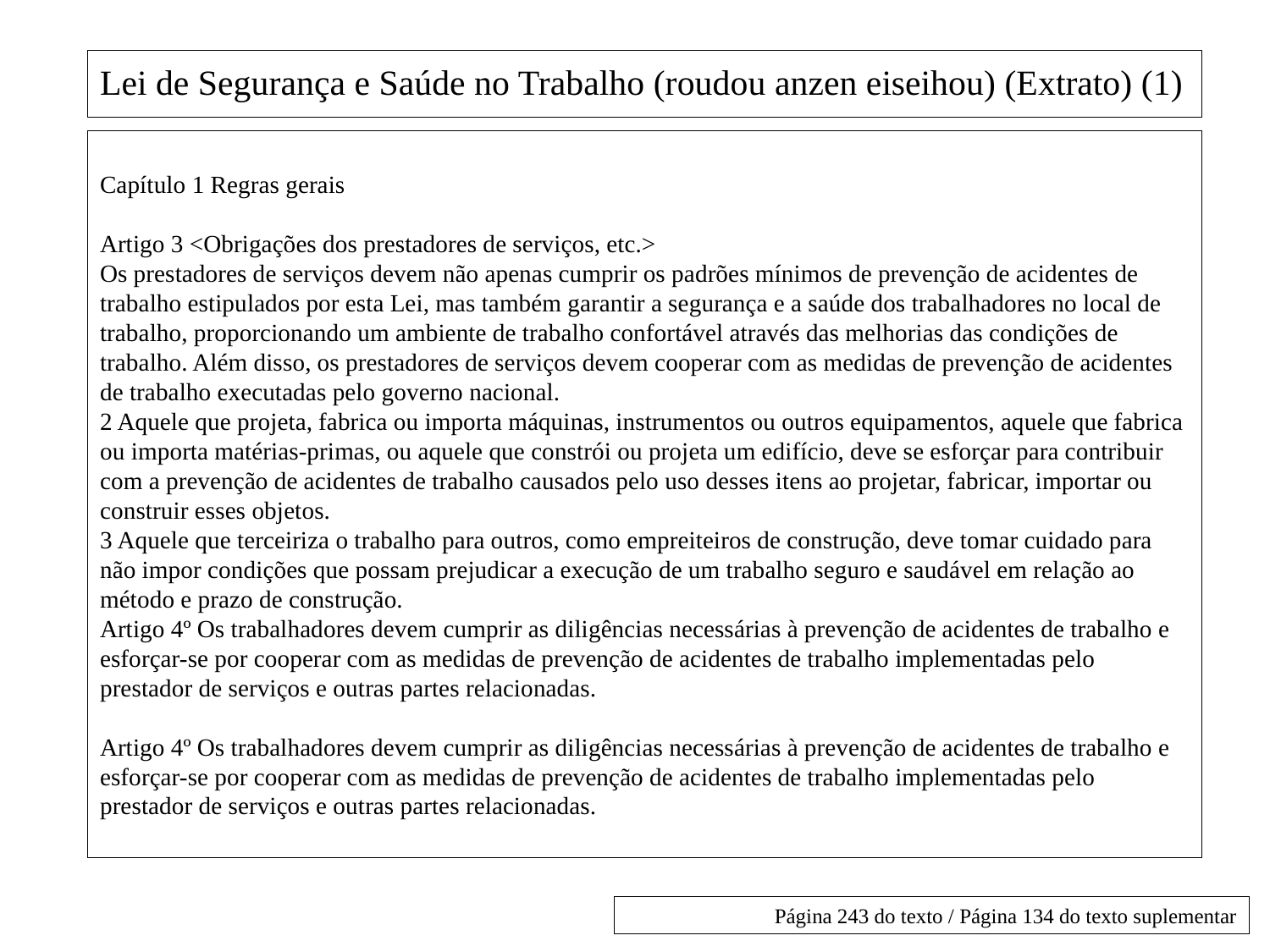

# Lei de Segurança e Saúde no Trabalho (roudou anzen eiseihou) (Extrato) (1)
Capítulo 1 Regras gerais

Artigo 3 <Obrigações dos prestadores de serviços, etc.>
Os prestadores de serviços devem não apenas cumprir os padrões mínimos de prevenção de acidentes de trabalho estipulados por esta Lei, mas também garantir a segurança e a saúde dos trabalhadores no local de trabalho, proporcionando um ambiente de trabalho confortável através das melhorias das condições de trabalho. Além disso, os prestadores de serviços devem cooperar com as medidas de prevenção de acidentes de trabalho executadas pelo governo nacional.
2 Aquele que projeta, fabrica ou importa máquinas, instrumentos ou outros equipamentos, aquele que fabrica ou importa matérias-primas, ou aquele que constrói ou projeta um edifício, deve se esforçar para contribuir com a prevenção de acidentes de trabalho causados pelo uso desses itens ao projetar, fabricar, importar ou construir esses objetos.
3 Aquele que terceiriza o trabalho para outros, como empreiteiros de construção, deve tomar cuidado para não impor condições que possam prejudicar a execução de um trabalho seguro e saudável em relação ao método e prazo de construção.
Artigo 4º Os trabalhadores devem cumprir as diligências necessárias à prevenção de acidentes de trabalho e esforçar-se por cooperar com as medidas de prevenção de acidentes de trabalho implementadas pelo prestador de serviços e outras partes relacionadas.

Artigo 4º Os trabalhadores devem cumprir as diligências necessárias à prevenção de acidentes de trabalho e esforçar-se por cooperar com as medidas de prevenção de acidentes de trabalho implementadas pelo prestador de serviços e outras partes relacionadas.
Página 243 do texto / Página 134 do texto suplementar